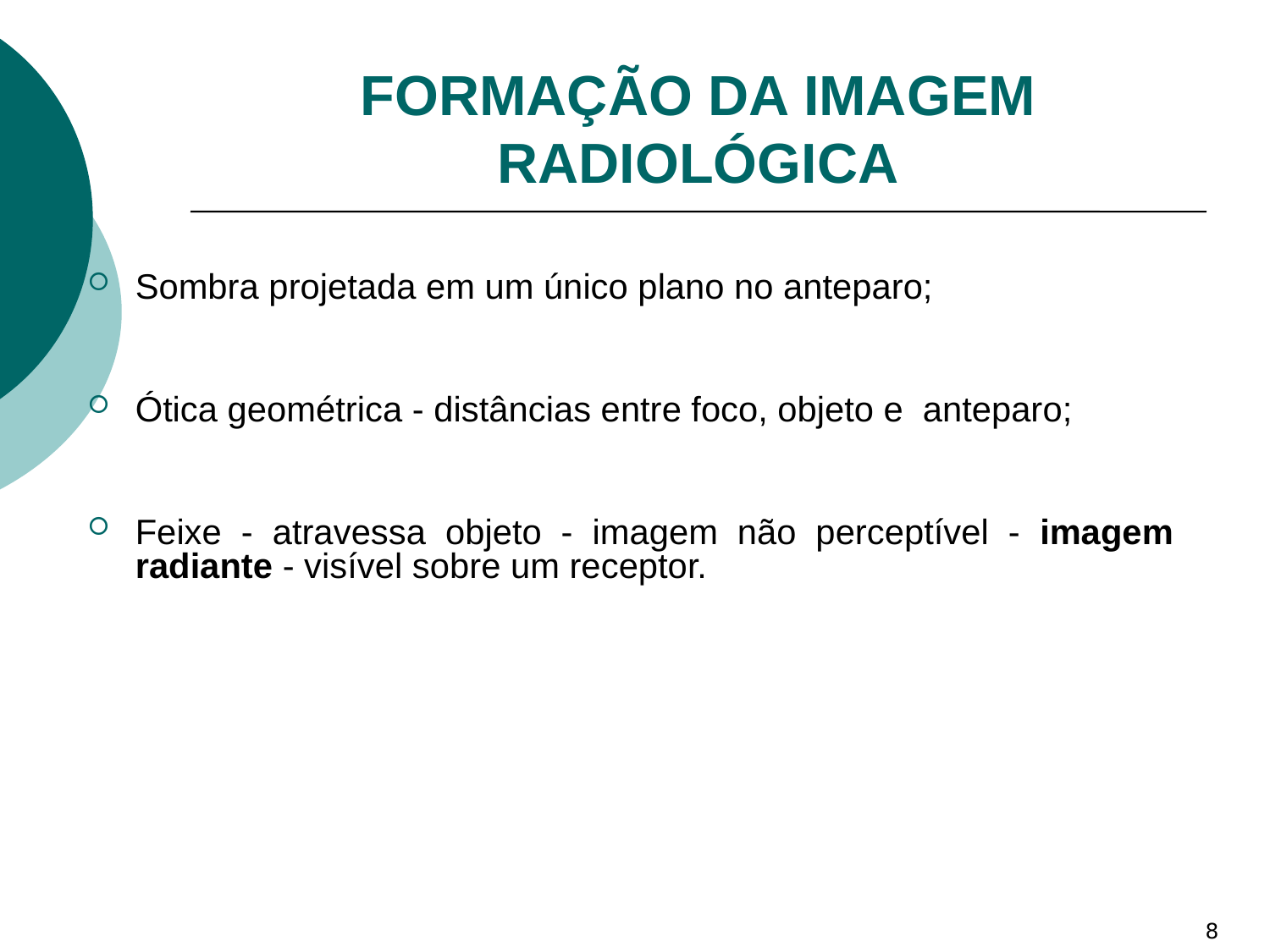

# FORMAÇÃO DA IMAGEM RADIOLÓGICA

Sombra projetada em um único plano no anteparo;

Ótica geométrica - distâncias entre foco, objeto e  anteparo;

Feixe - atravessa objeto - imagem não perceptível - imagem radiante - visível sobre um receptor.

8